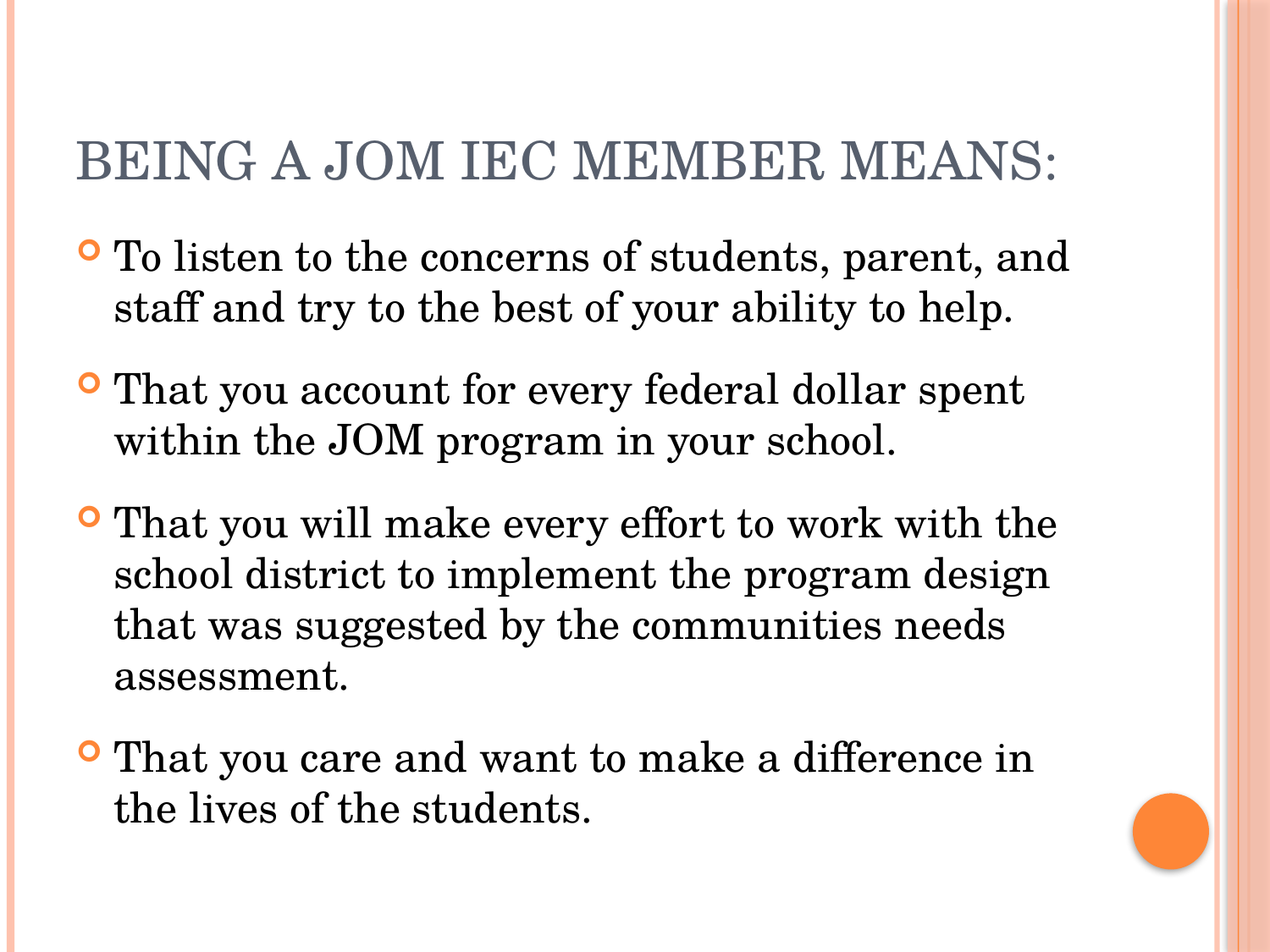

# Being a JOM IEC Member Means:
To listen to the concerns of students, parent, and staff and try to the best of your ability to help.
That you account for every federal dollar spent within the JOM program in your school.
That you will make every effort to work with the school district to implement the program design that was suggested by the communities needs assessment.
That you care and want to make a difference in the lives of the students.